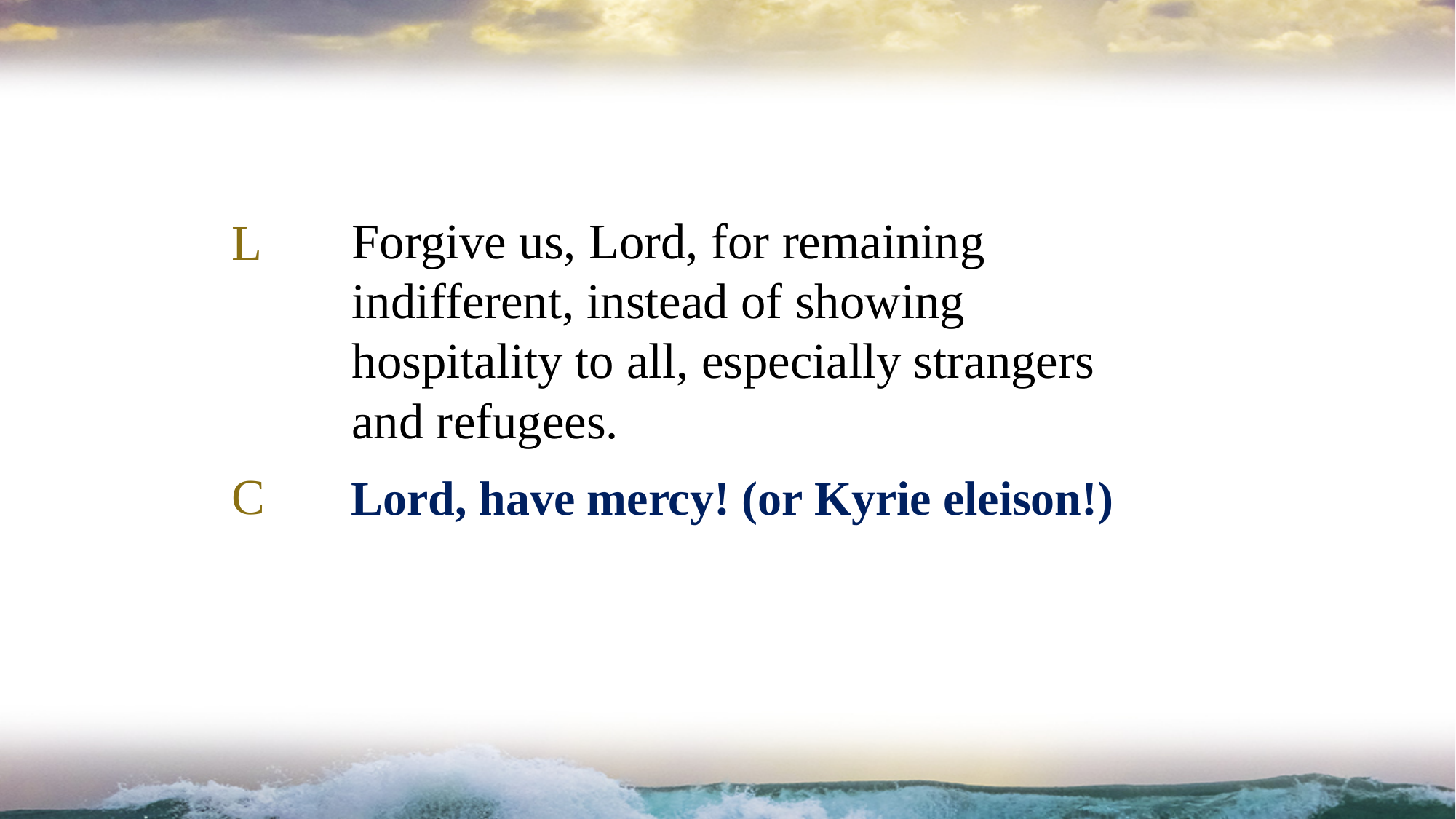

Forgive us, Lord, for remaining indifferent, instead of showing hospitality to all, especially strangers and refugees.

L
# Lord, have mercy! (or Kyrie eleison!)
C